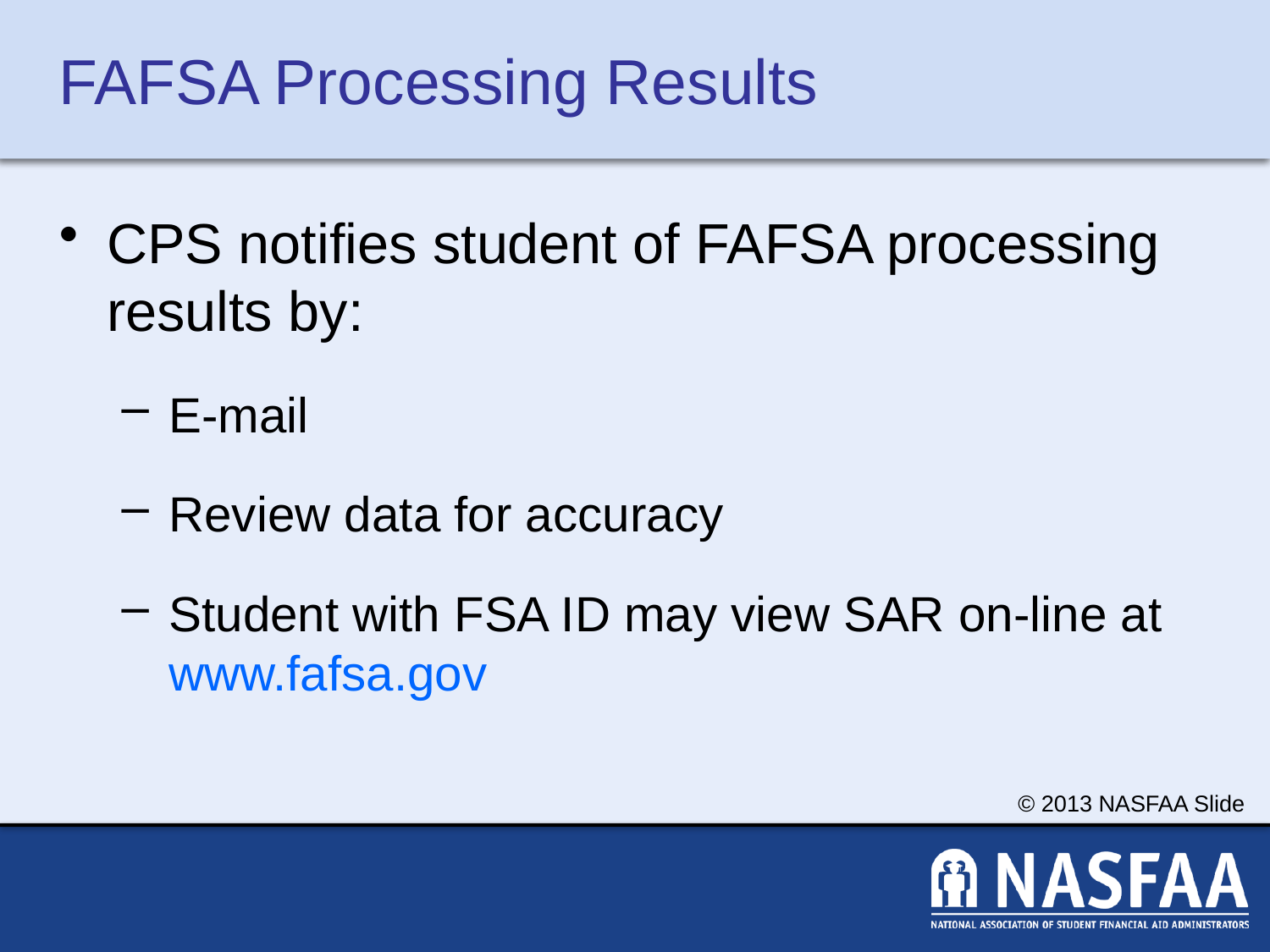

# FAFSA Processing Results
CPS notifies student of FAFSA processing results by:
E-mail
Review data for accuracy
Student with FSA ID may view SAR on-line at www.fafsa.gov